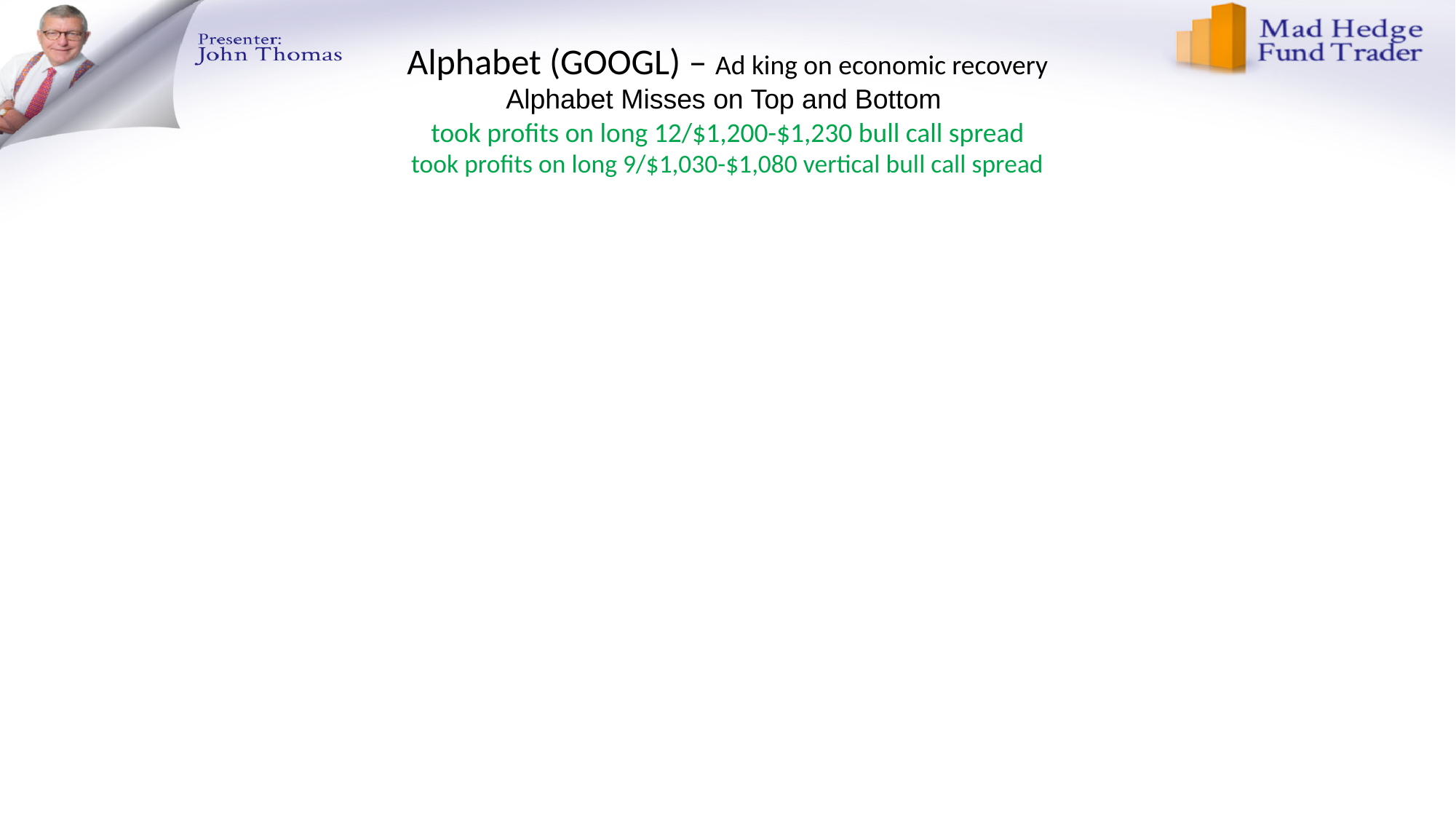

# Alphabet (GOOGL) – Ad king on economic recovery Alphabet Misses on Top and Bottom took profits on long 12/$1,200-$1,230 bull call spread took profits on long 9/$1,030-$1,080 vertical bull call spread